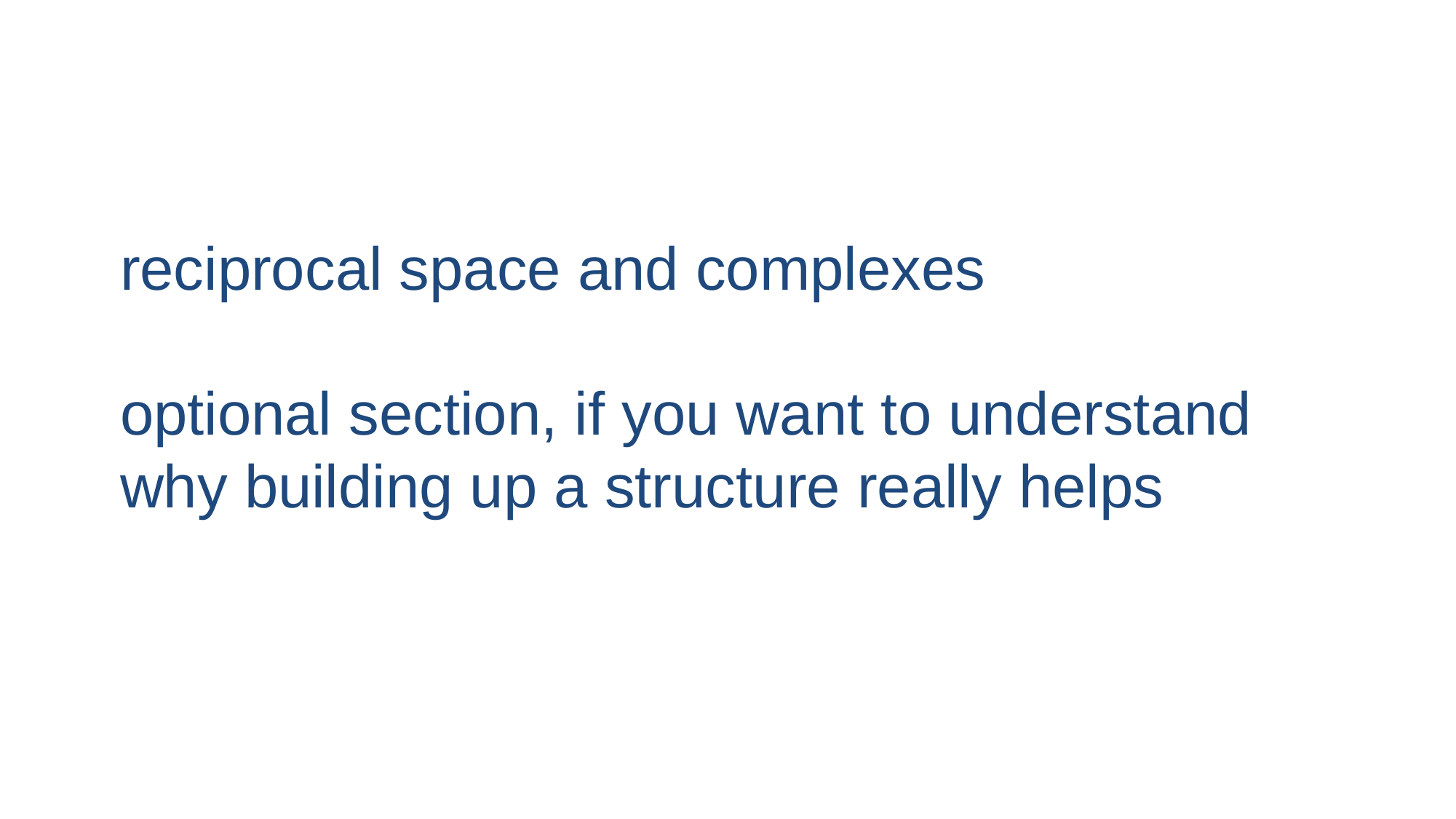

# reciprocal space and complexes optional section, if you want to understand why building up a structure really helps